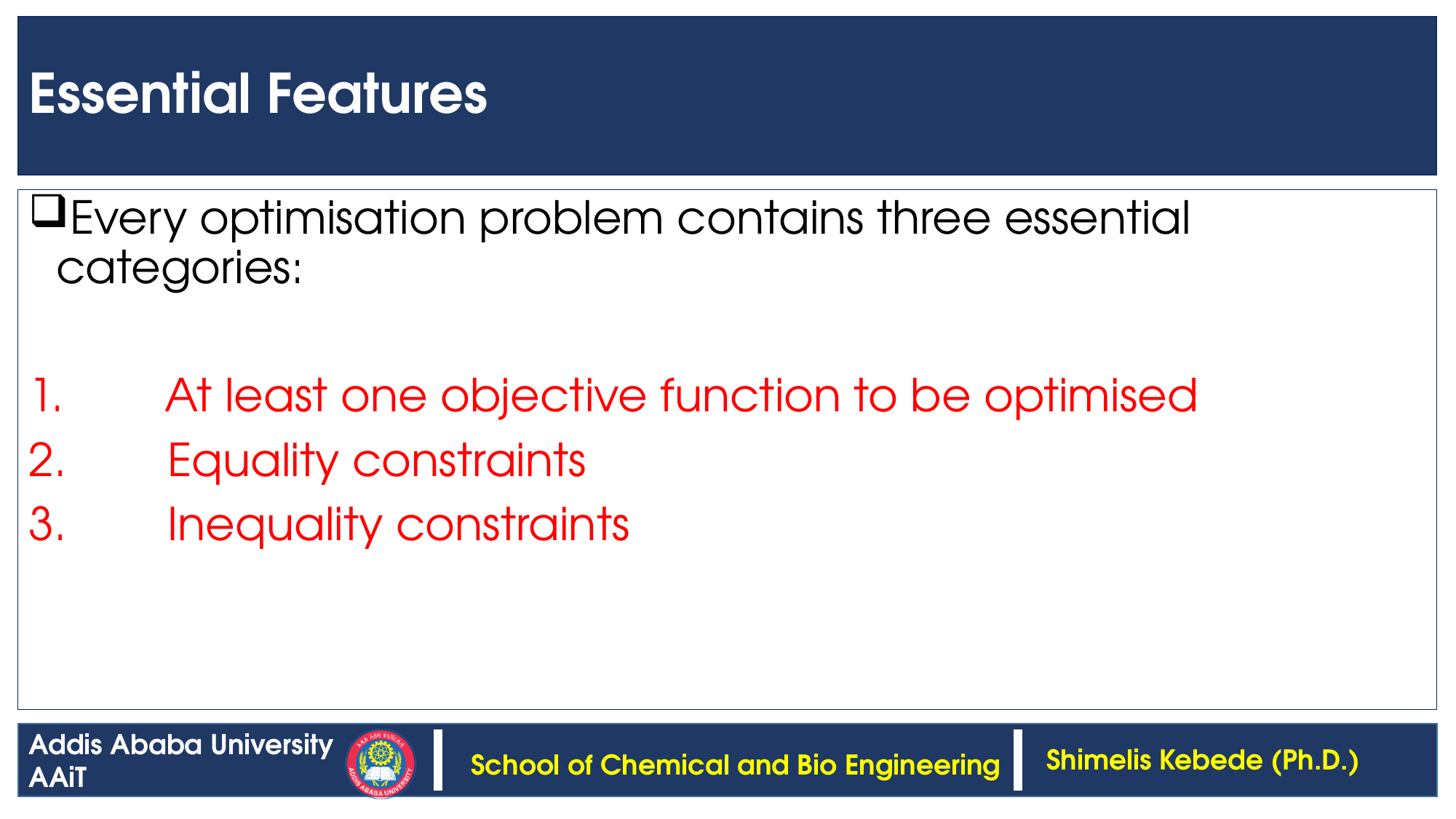

# Essential Features
Every optimisation problem contains three essential categories:

1.        At least one objective function to be optimised
2.        Equality constraints
3.        Inequality constraints